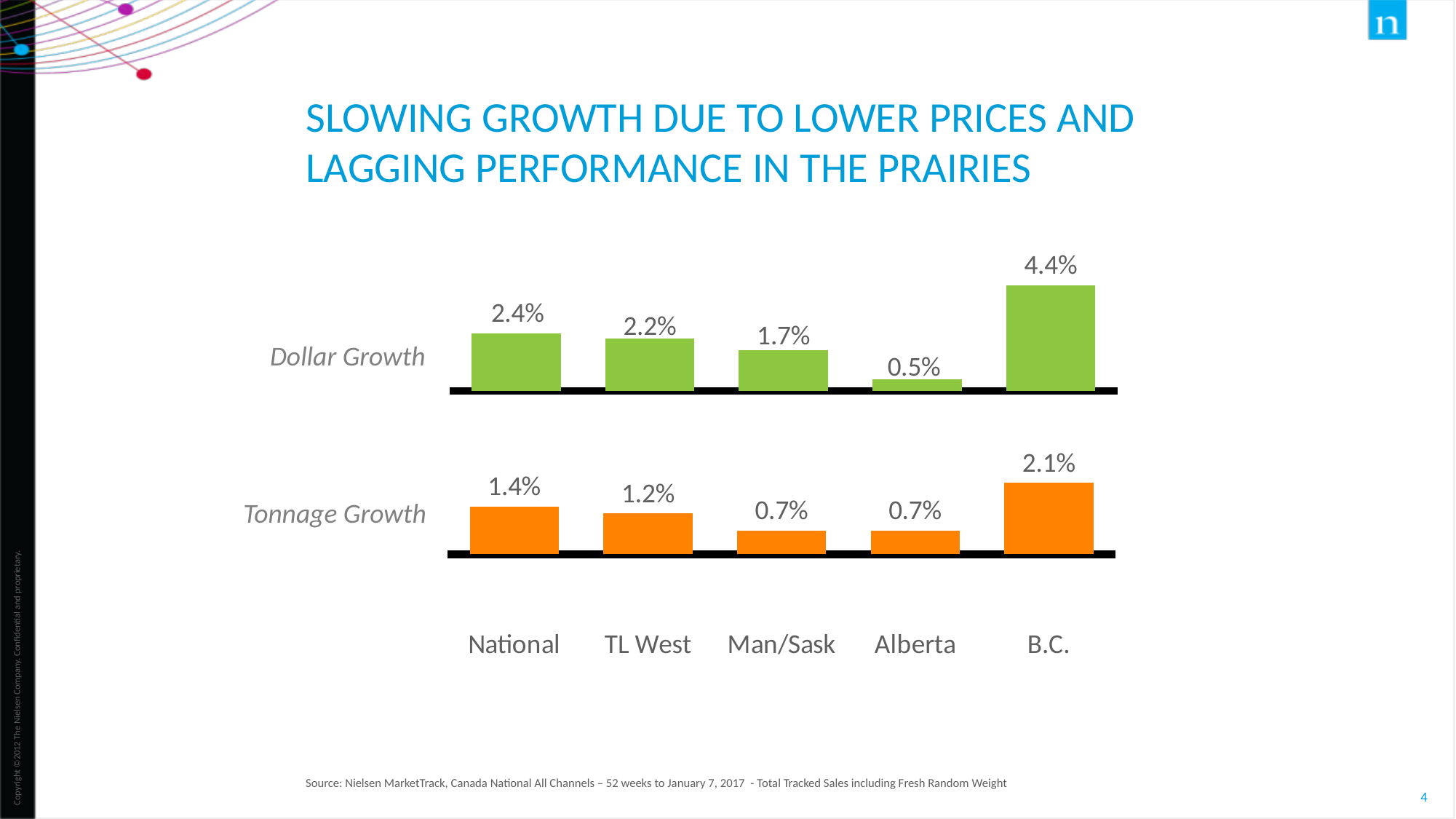

# Slowing growth due to lower prices and lagging performance in the prairies

### Chart

| Category | Dollar Sales % Change vs. Year Ago |
|---|---|
|   | 0.024 |
|   | 0.022 |
|   | 0.017 |
|   | 0.005 |
|   | 0.044 |
Dollar Growth

### Chart

| Category | Unit % Change vs Year Ago |
|---|---|
| National | 0.014 |
| TL West | 0.012 |
| Man/Sask | 0.007 |
| Alberta | 0.007 |
| B.C. | 0.021 |
Tonnage Growth
Source: Nielsen MarketTrack, Canada National All Channels – 52 weeks to January 7, 2017  - Total Tracked Sales including Fresh Random Weight